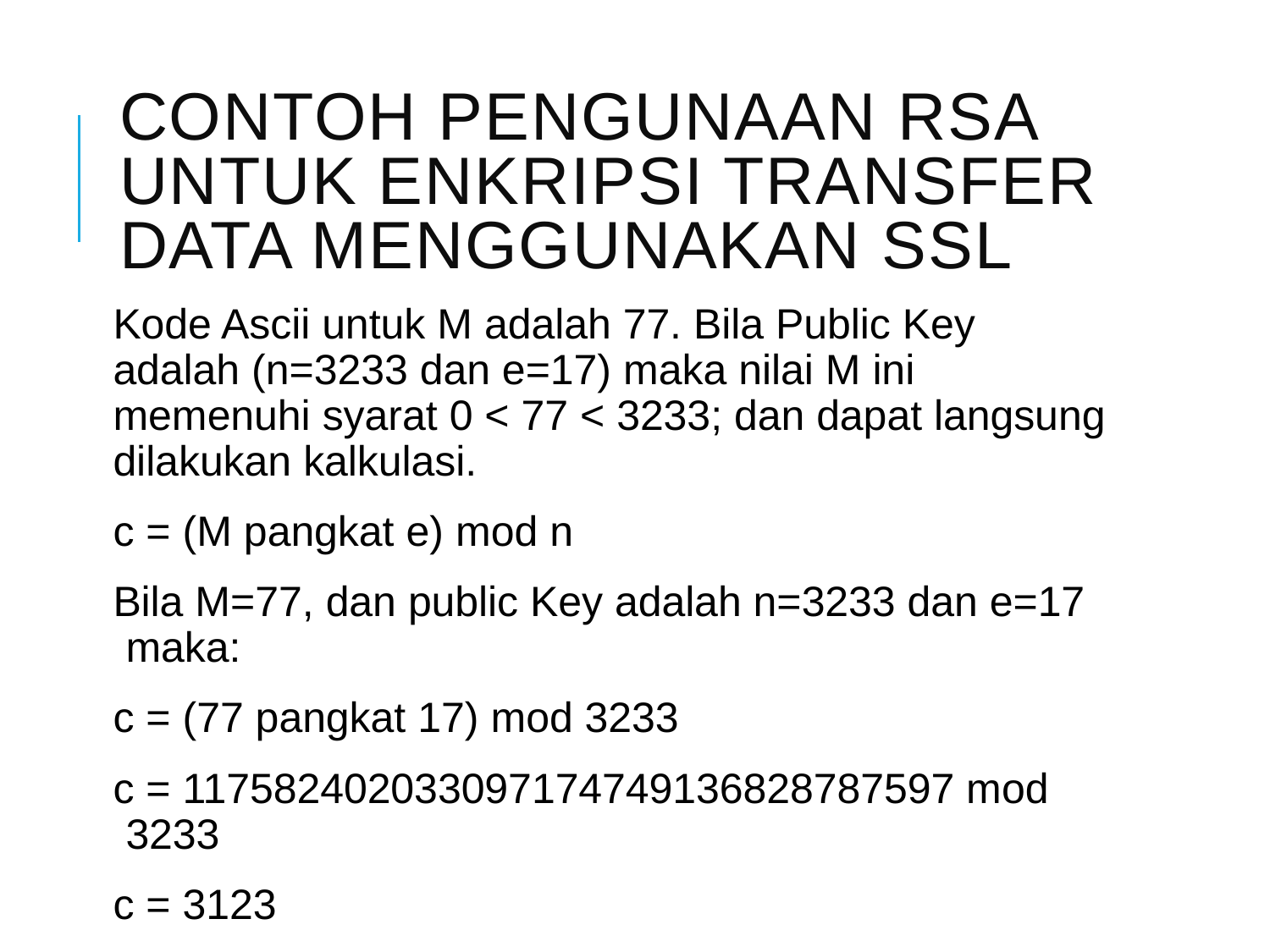

Contoh Pengunaan RSA untuk enkripsi transfer data menggunakan SSL
Kode Ascii untuk M adalah 77. Bila Public Key adalah (n=3233 dan e=17) maka nilai M ini memenuhi syarat 0 < 77 < 3233; dan dapat langsung dilakukan kalkulasi.
c = (M pangkat e) mod n
Bila M=77, dan public Key adalah n=3233 dan e=17 maka:
c = (77 pangkat 17) mod 3233
c = 117582402033097174749136828787597 mod 3233
c = 3123